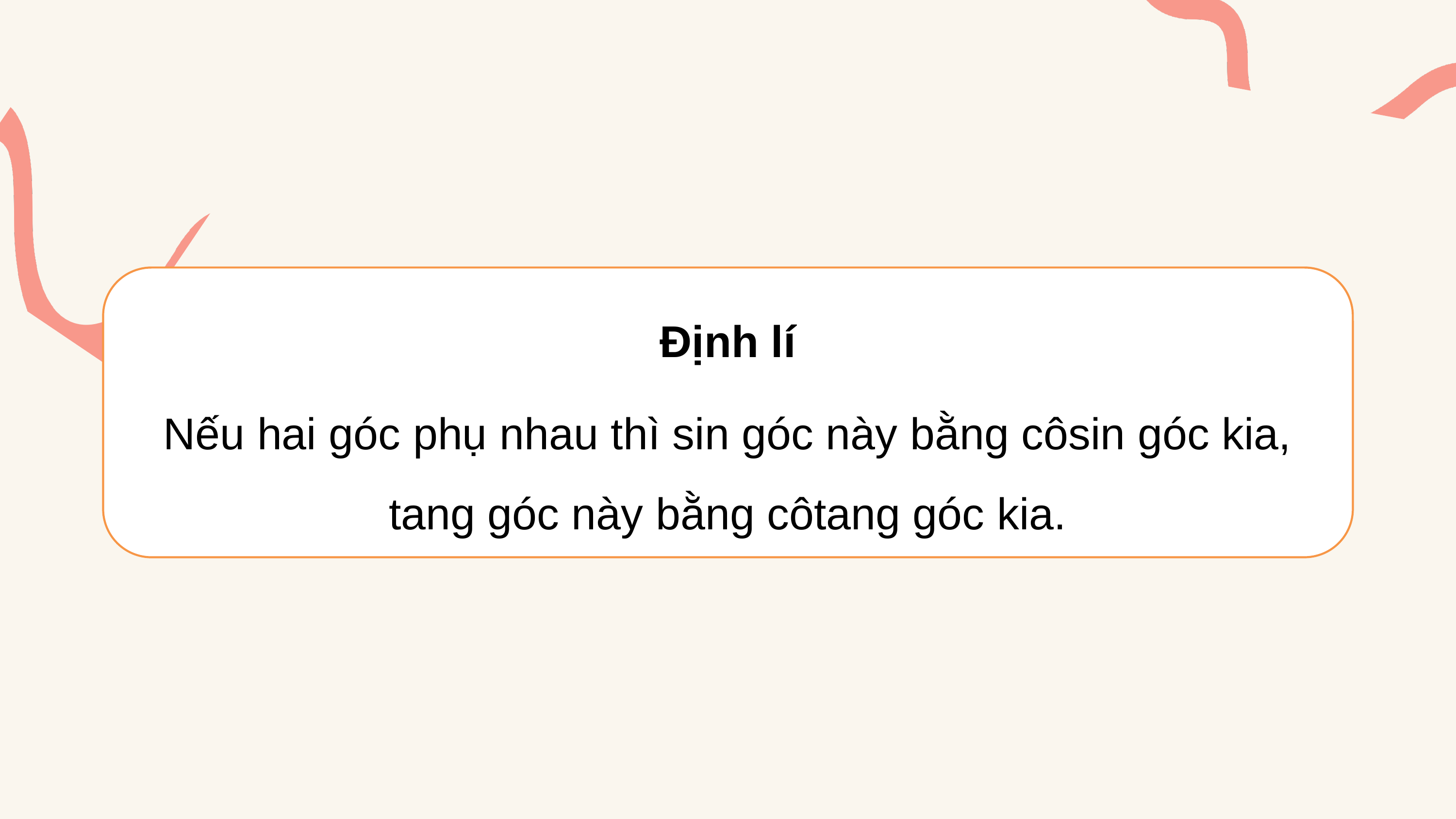

v
v
Định lí
Nếu hai góc phụ nhau thì sin góc này bằng côsin góc kia, tang góc này bằng côtang góc kia.
v
v